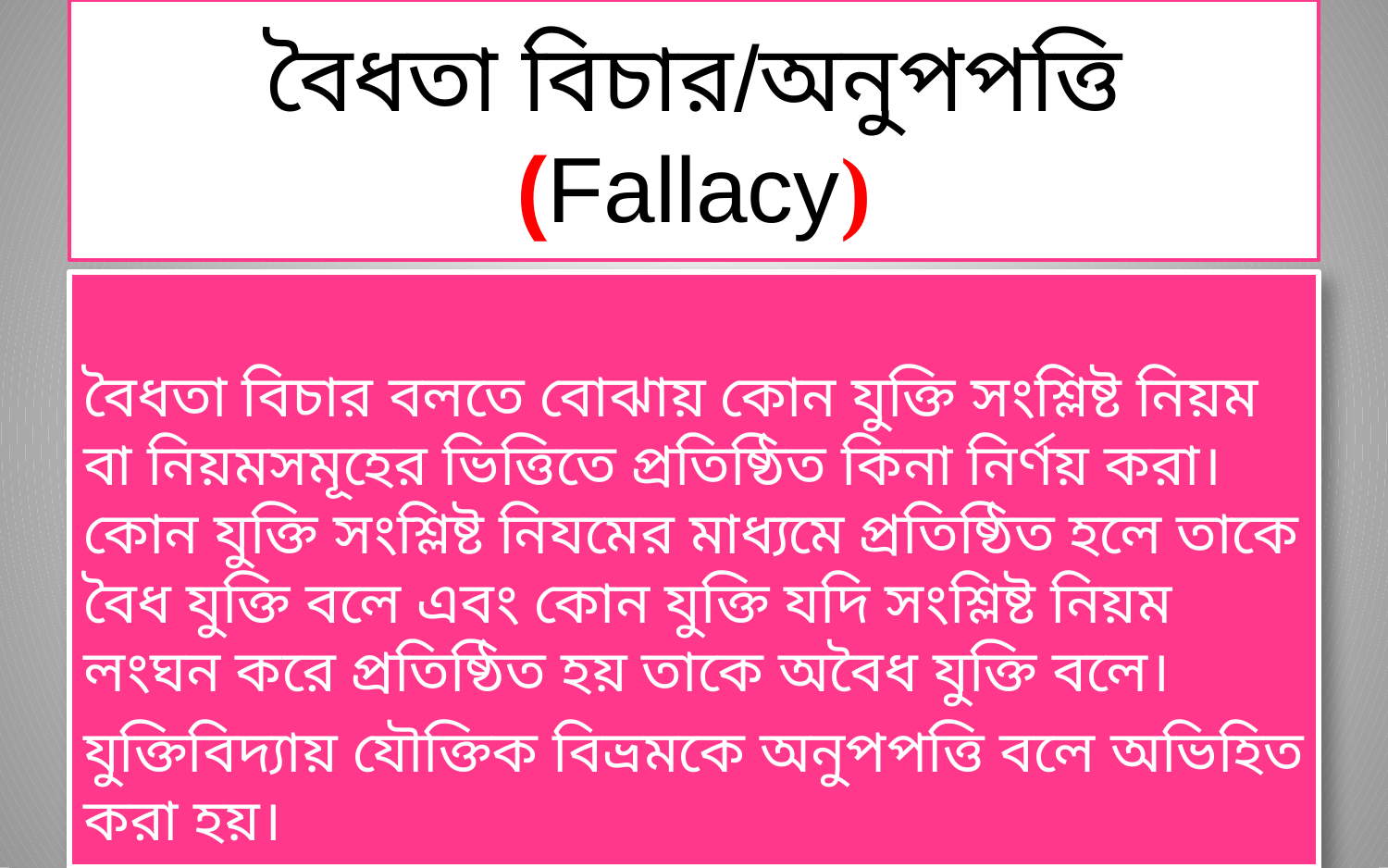

# বৈধতা বিচার/অনুপপত্তি (Fallacy)

বৈধতা বিচার বলতে বোঝায় কোন যুক্তি সংশ্লিষ্ট নিয়ম বা নিয়মসমূহের ভিত্তিতে প্রতিষ্ঠিত কিনা নির্ণয় করা। কোন যুক্তি সংশ্লিষ্ট নিযমের মাধ্যমে প্রতিষ্ঠিত হলে তাকে বৈধ যুক্তি বলে এবং কোন যুক্তি যদি সংশ্লিষ্ট নিয়ম লংঘন করে প্রতিষ্ঠিত হয় তাকে অবৈধ যুক্তি বলে।
যুক্তিবিদ্যায় যৌক্তিক বিভ্রমকে অনুপপত্তি বলে অভিহিত করা হয়।